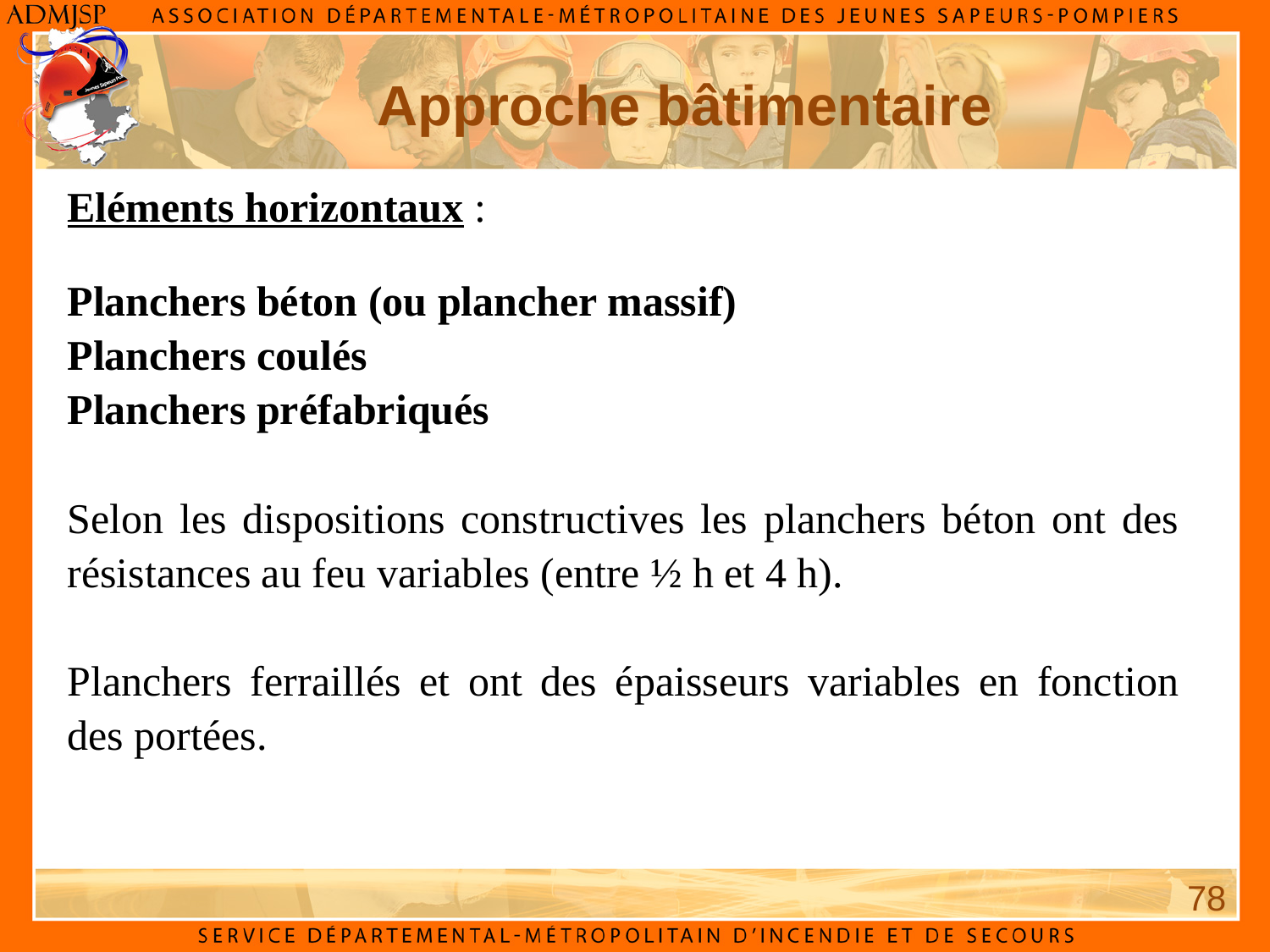

Approche bâtimentaire
Eléments horizontaux :
Planchers béton (ou plancher massif)
Planchers coulés
Planchers préfabriqués

Selon les dispositions constructives les planchers béton ont des résistances au feu variables (entre ½ h et 4 h).

Planchers ferraillés et ont des épaisseurs variables en fonction des portées.
78